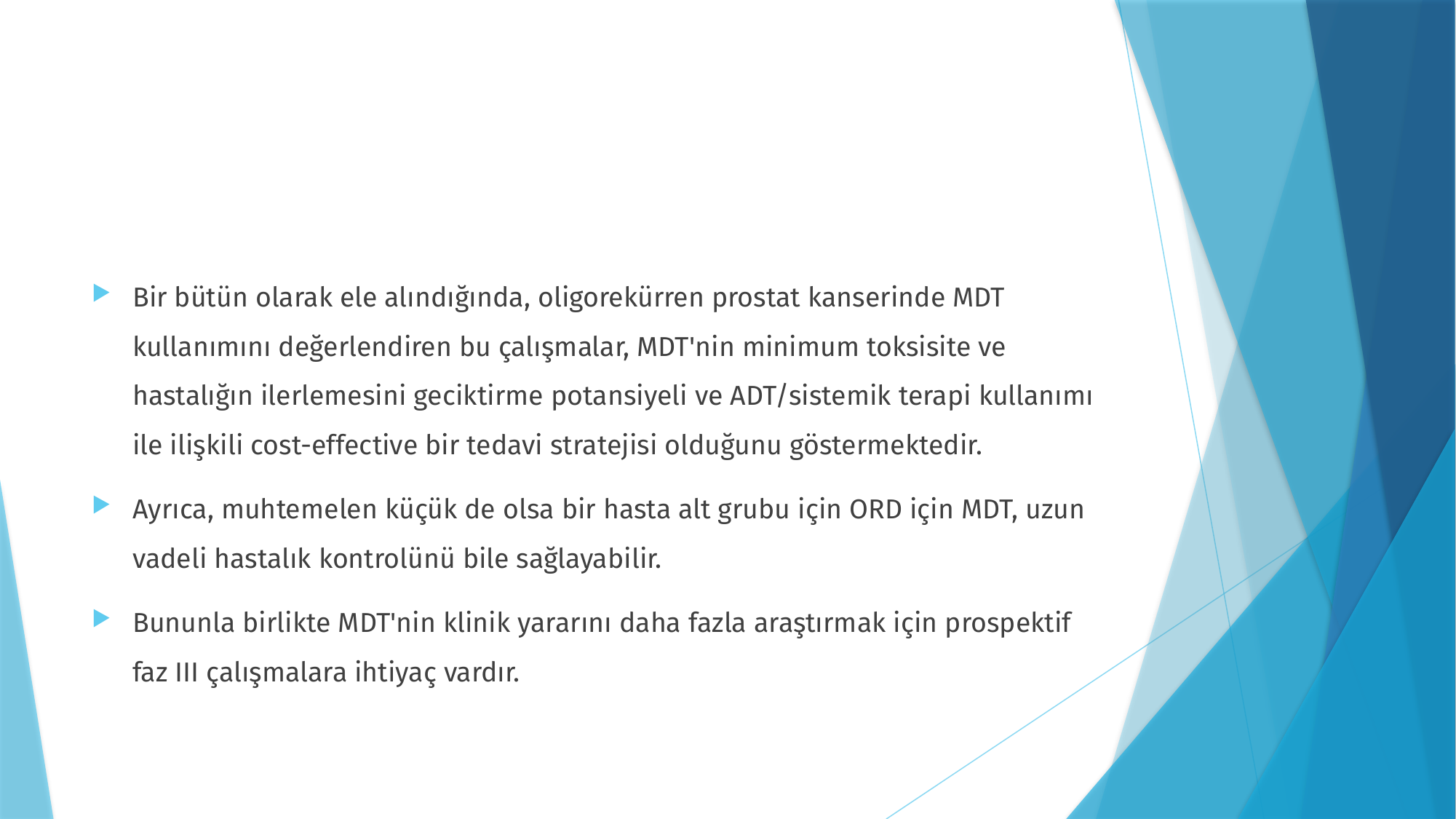

#
Bir bütün olarak ele alındığında, oligorekürren prostat kanserinde MDT kullanımını değerlendiren bu çalışmalar, MDT'nin minimum toksisite ve hastalığın ilerlemesini geciktirme potansiyeli ve ADT/sistemik terapi kullanımı ile ilişkili cost-effective bir tedavi stratejisi olduğunu göstermektedir.
Ayrıca, muhtemelen küçük de olsa bir hasta alt grubu için ORD için MDT, uzun vadeli hastalık kontrolünü bile sağlayabilir.
Bununla birlikte MDT'nin klinik yararını daha fazla araştırmak için prospektif faz III çalışmalara ihtiyaç vardır.